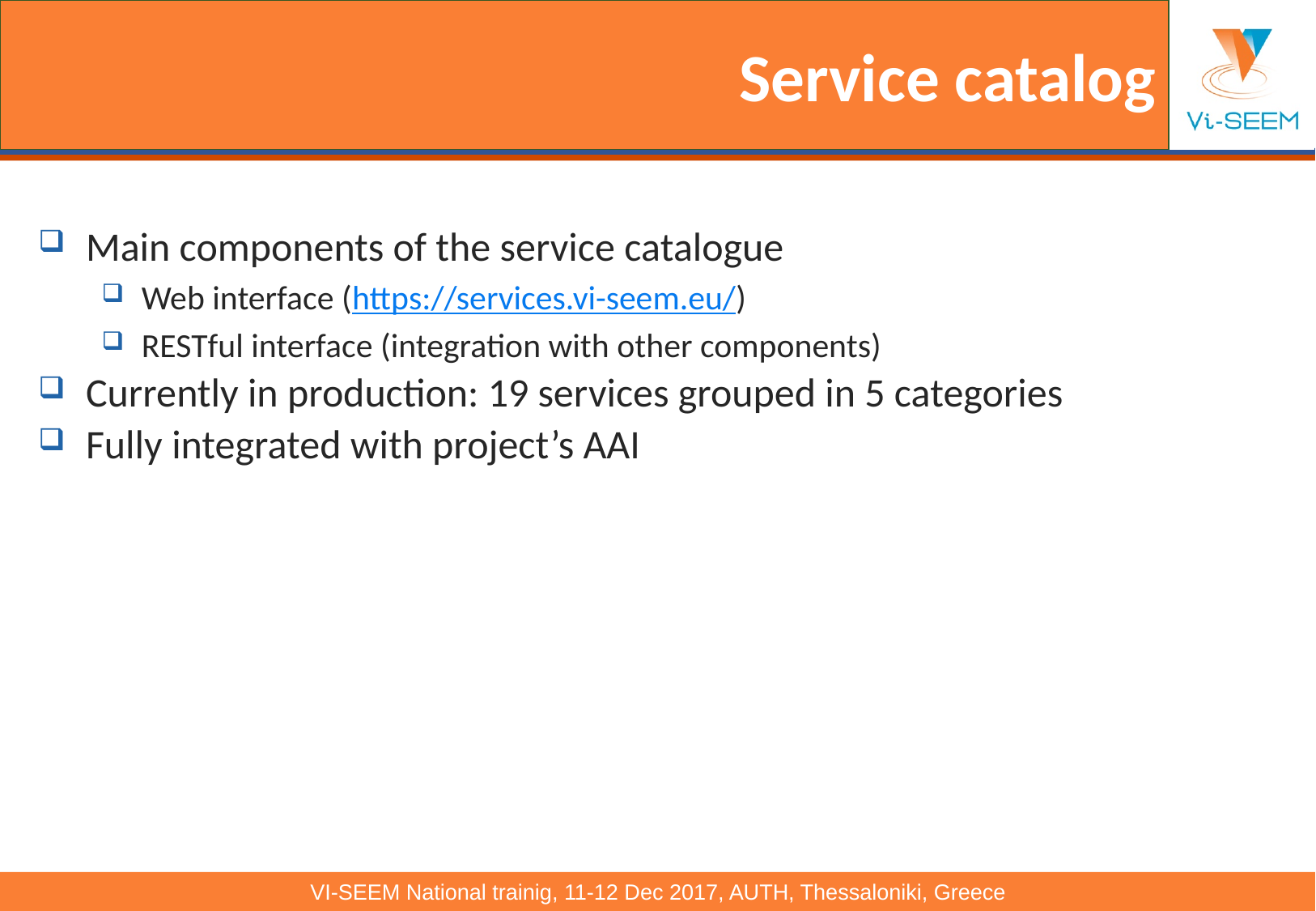

# Service catalog
Main components of the service catalogue
Web interface (https://services.vi-seem.eu/)
RESTful interface (integration with other components)
Currently in production: 19 services grouped in 5 categories
Fully integrated with project’s AAI

VI-SEEM National trainig, 11-12 Dec 2017, AUTH, Thessaloniki, Greece